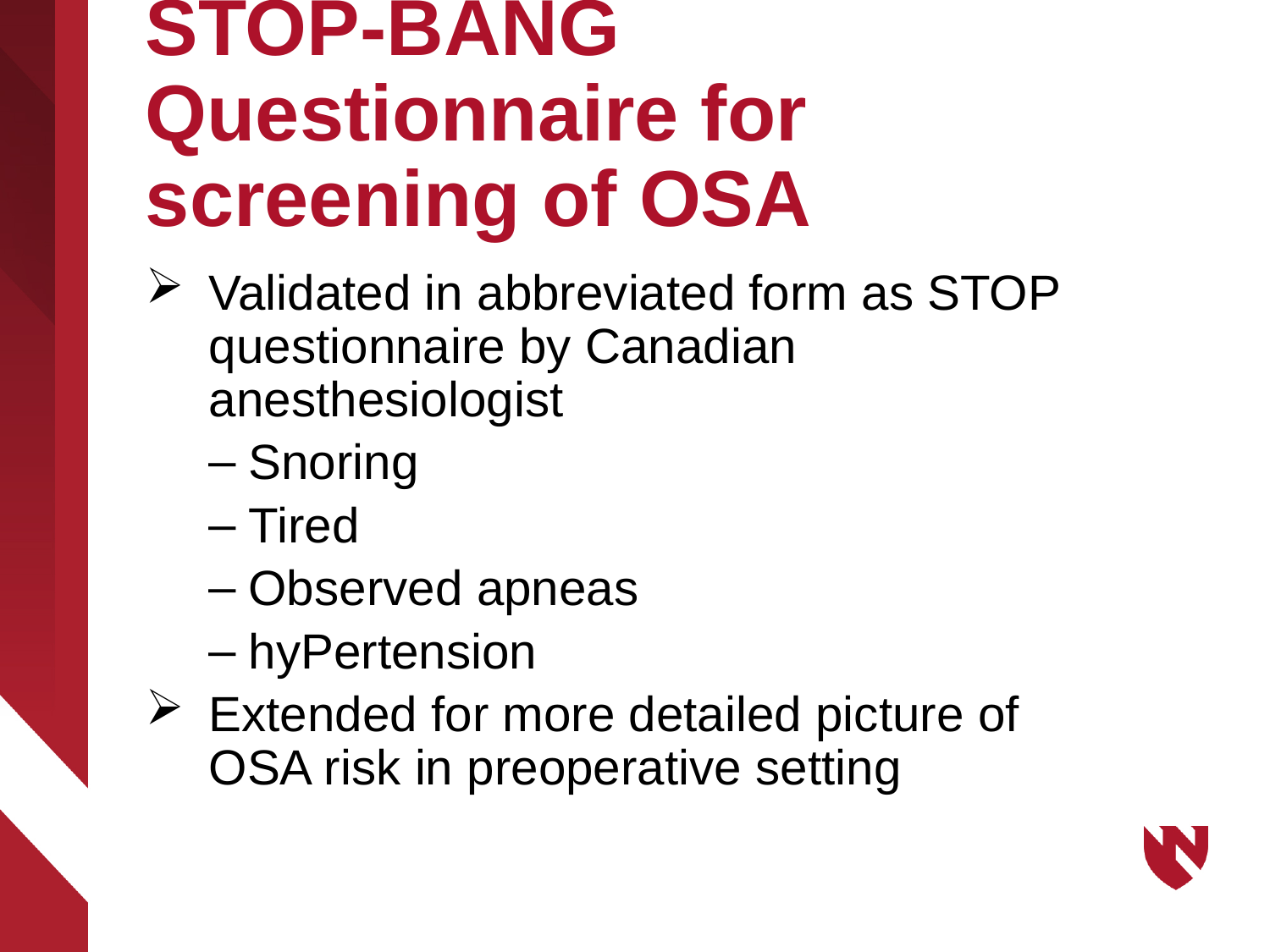

# STOP-BANG Questionnaire for screening of OSA
Validated in abbreviated form as STOP questionnaire by Canadian anesthesiologist
Snoring
Tired
Observed apneas
hyPertension
Extended for more detailed picture of OSA risk in preoperative setting